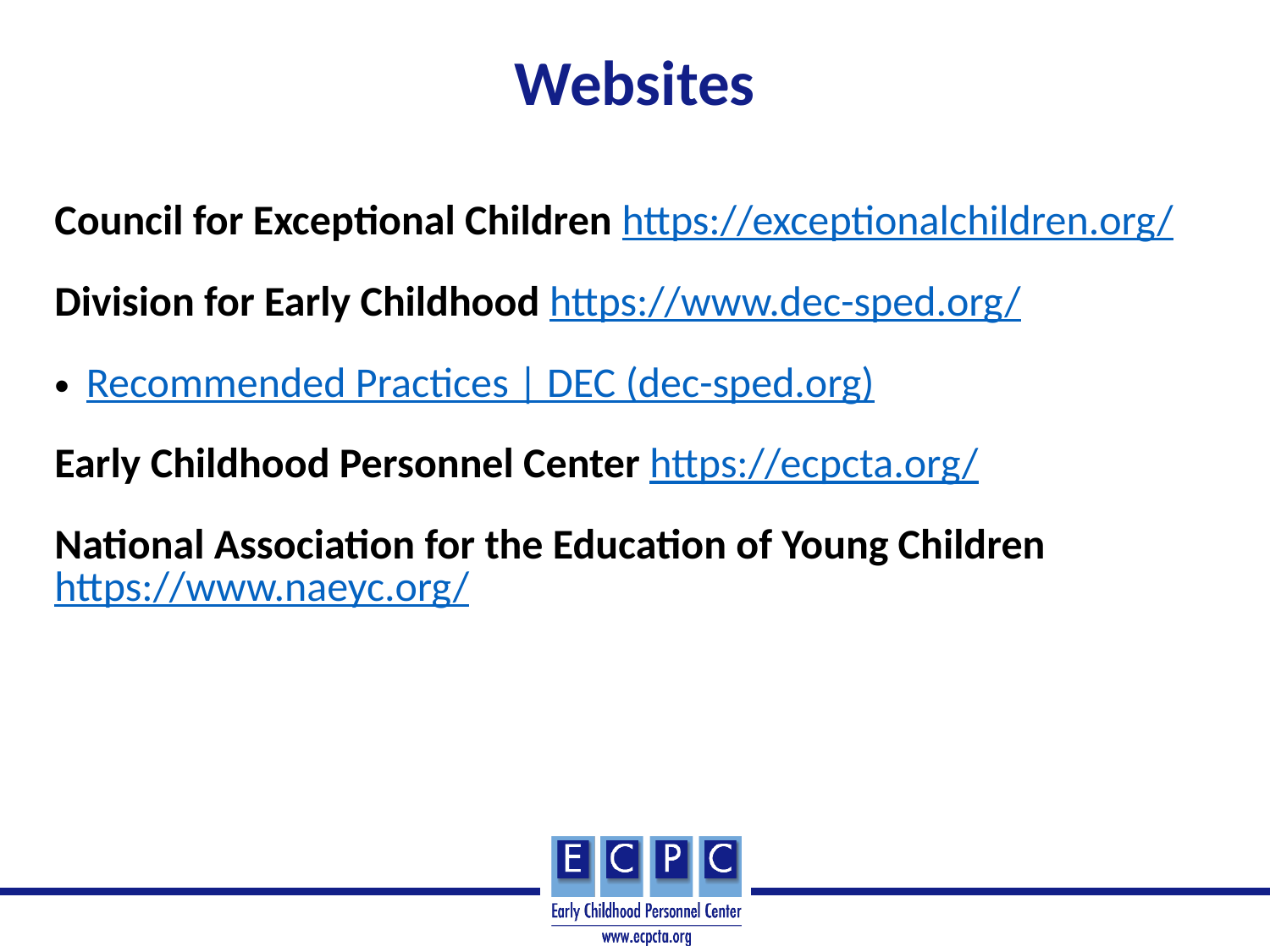

# Websites
Council for Exceptional Children https://exceptionalchildren.org/
Division for Early Childhood https://www.dec-sped.org/
Recommended Practices | DEC (dec-sped.org)
Early Childhood Personnel Center https://ecpcta.org/
National Association for the Education of Young Children https://www.naeyc.org/